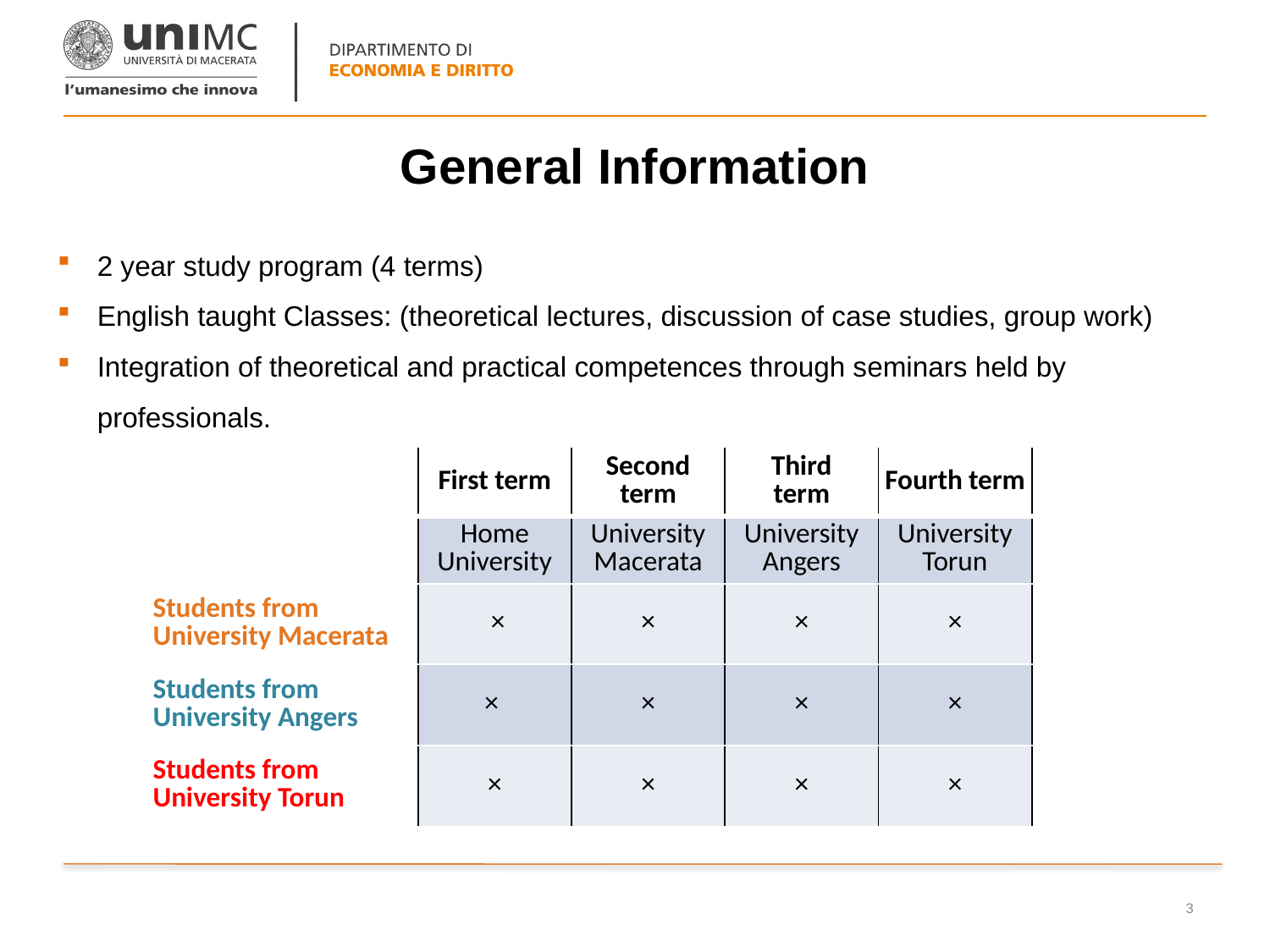

# General Information
2 year study program (4 terms)
English taught Classes: (theoretical lectures, discussion of case studies, group work)
Integration of theoretical and practical competences through seminars held by professionals.
|  | First term | Second term | Third term | Fourth term |
| --- | --- | --- | --- | --- |
|  | Home University | University Macerata | University Angers | University Torun |
| Students from University Macerata | × | × | × | × |
| Students from University Angers | × | × | × | × |
| Students from University Torun | × | × | × | × |
3